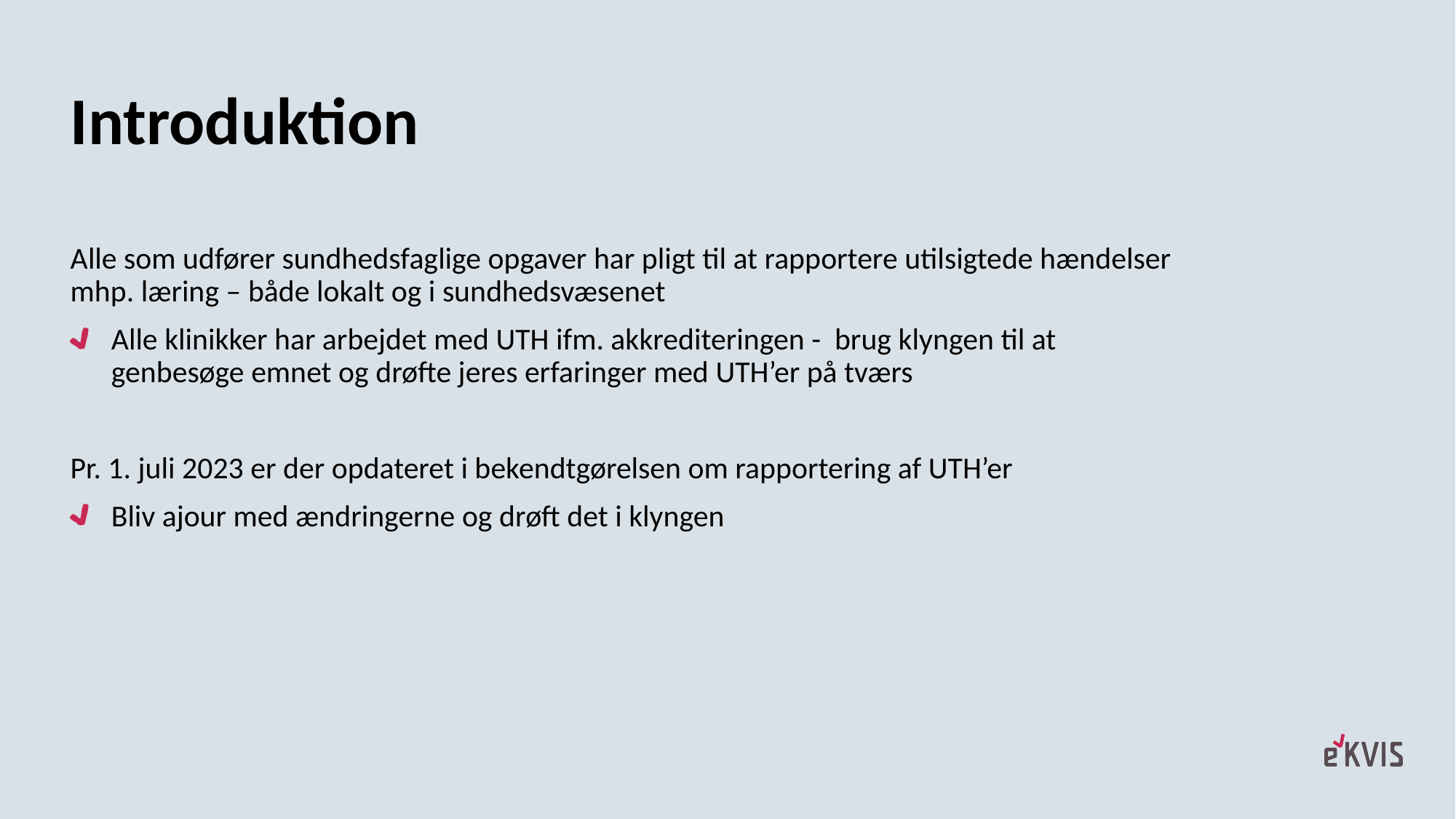

# Introduktion

Alle som udfører sundhedsfaglige opgaver har pligt til at rapportere utilsigtede hændelser mhp. læring – både lokalt og i sundhedsvæsenet
Alle klinikker har arbejdet med UTH ifm. akkrediteringen -  brug klyngen til at genbesøge emnet og drøfte jeres erfaringer med UTH’er på tværs

Pr. 1. juli 2023 er der opdateret i bekendtgørelsen om rapportering af UTH’er
Bliv ajour med ændringerne og drøft det i klyngen